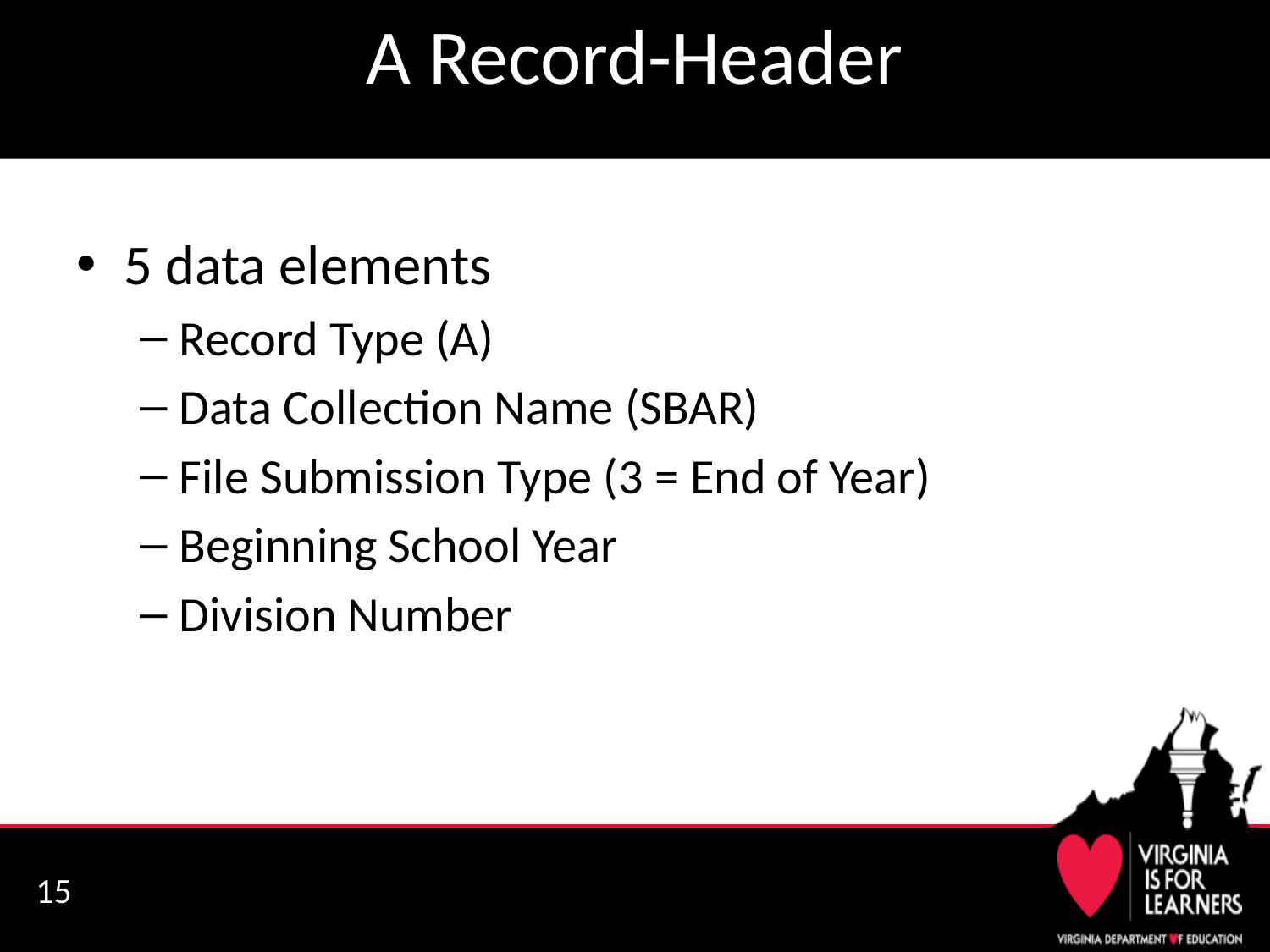

# A Record-Header
5 data elements
Record Type (A)
Data Collection Name (SBAR)
File Submission Type (3 = End of Year)
Beginning School Year
Division Number